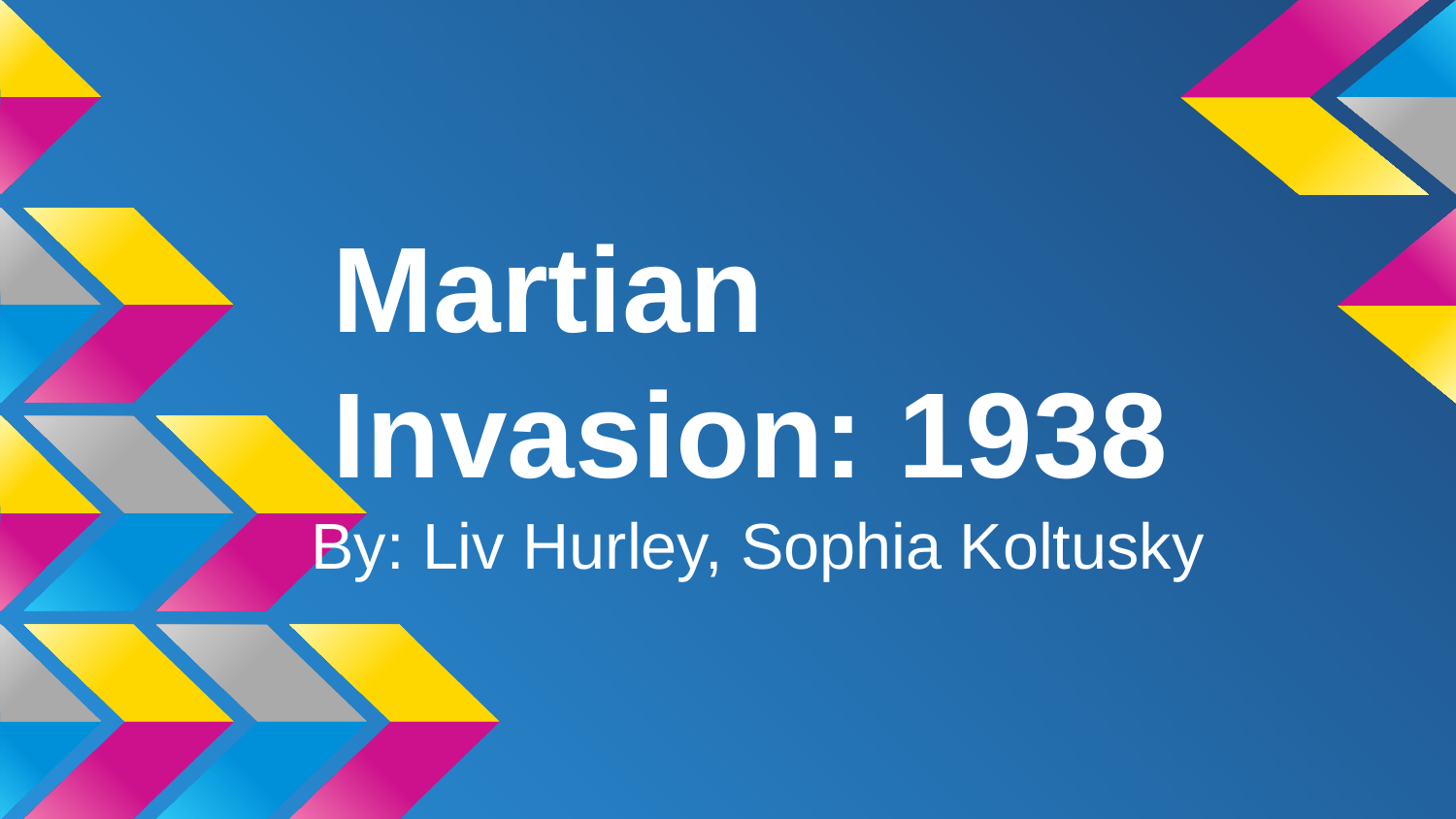

# Martian Invasion: 1938
By: Liv Hurley, Sophia Koltusky